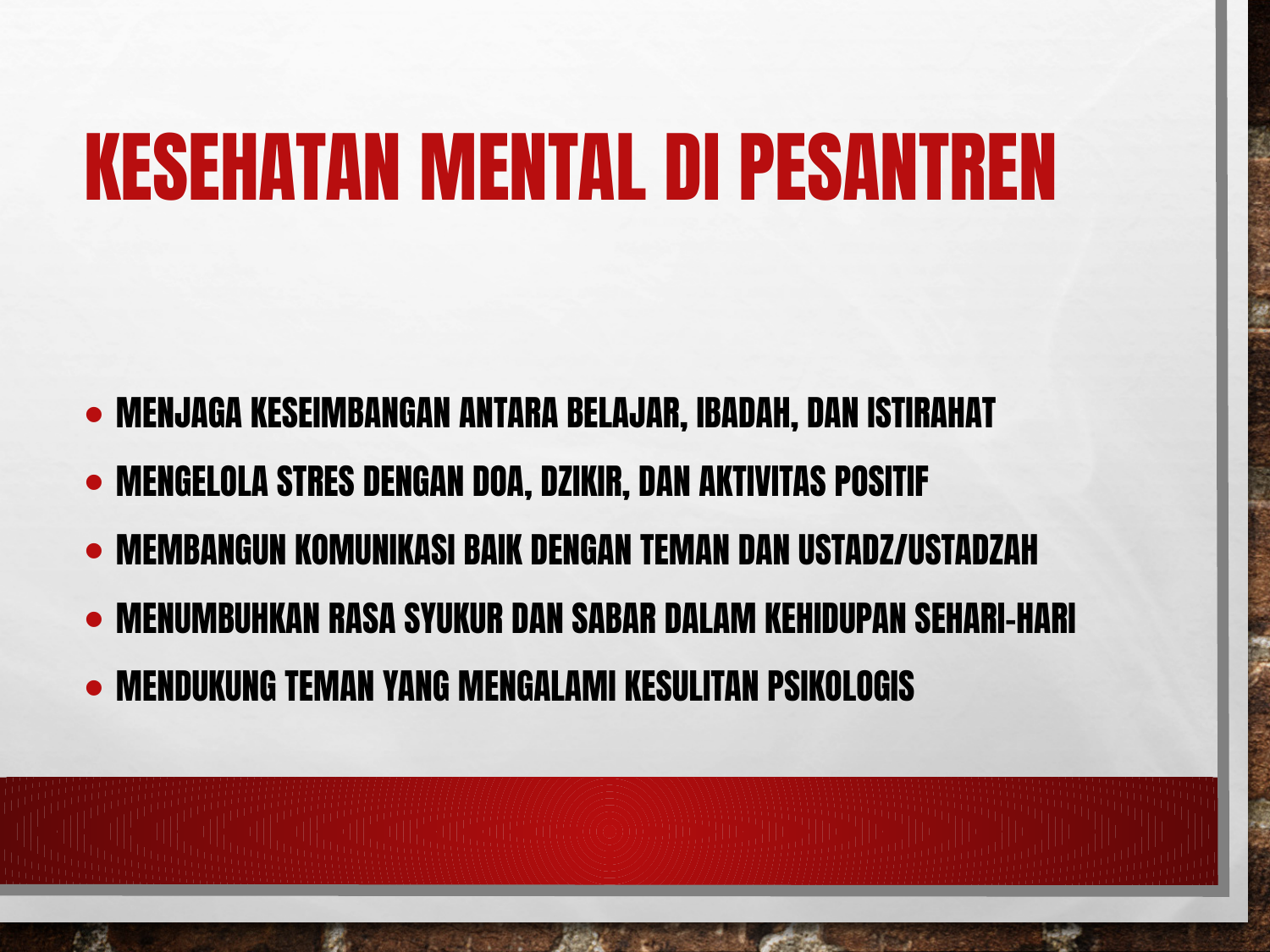

# Kesehatan Mental di Pesantren

Menjaga keseimbangan antara belajar, ibadah, dan istirahat
Mengelola stres dengan doa, dzikir, dan aktivitas positif
Membangun komunikasi baik dengan teman dan ustadz/ustadzah
Menumbuhkan rasa syukur dan sabar dalam kehidupan sehari-hari
Mendukung teman yang mengalami kesulitan psikologis